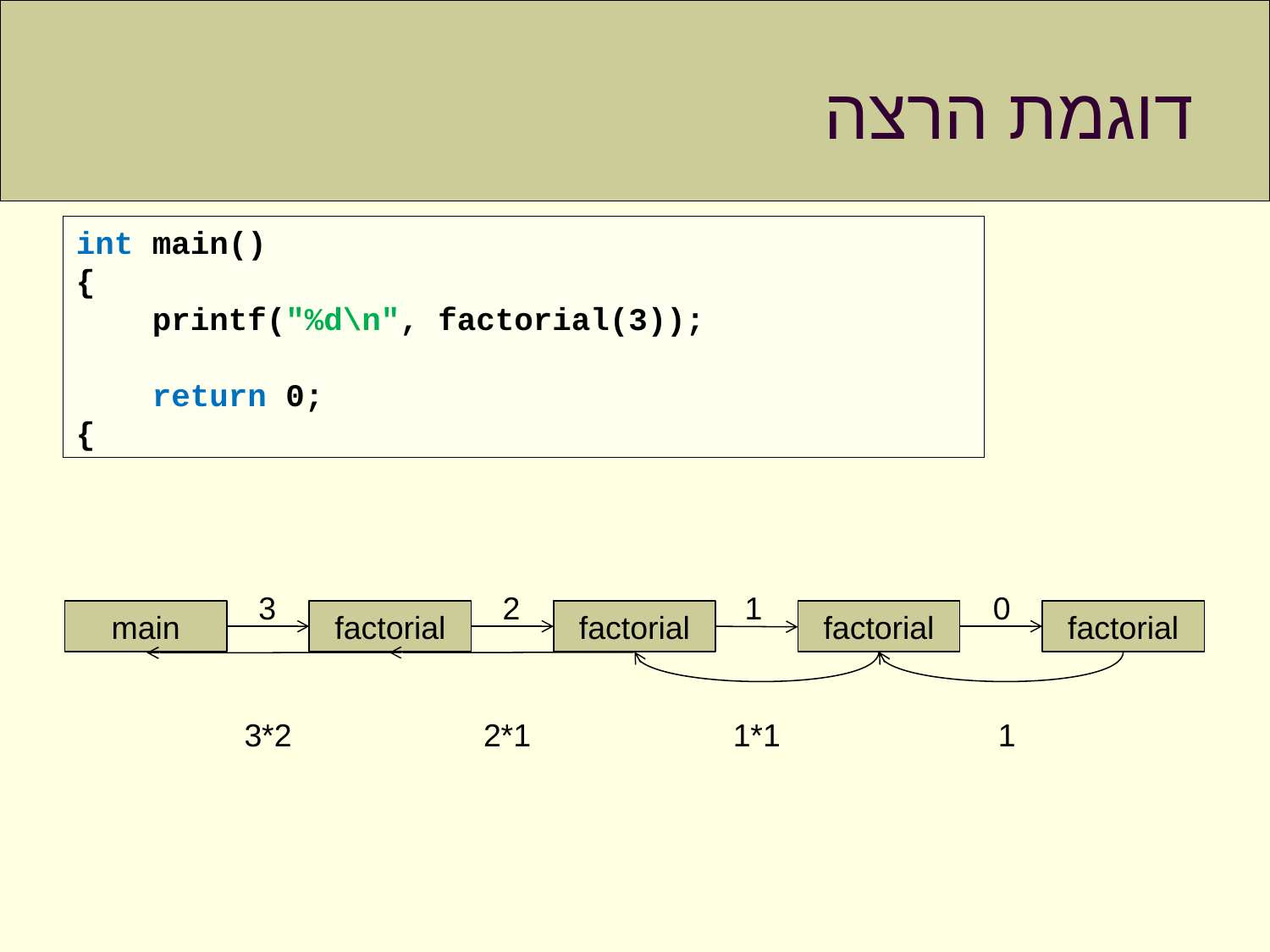

# דוגמת הרצה

int main()
{
    printf("%d\n", factorial(3));

    return 0;
{
3
2
1
0
main
factorial
factorial
factorial
factorial
3*2
2*1
1*1
1